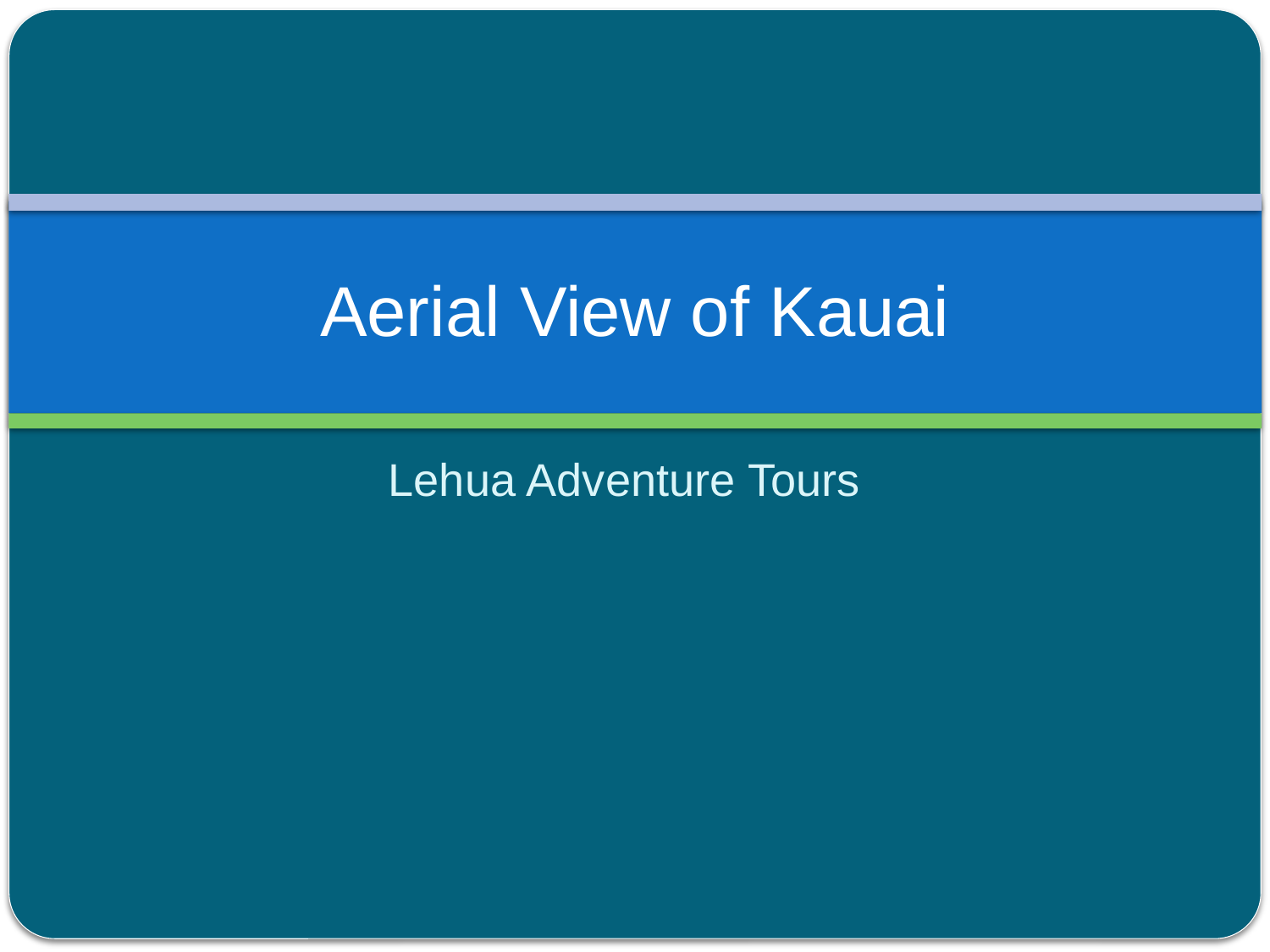

# Aerial View of Kauai
Lehua Adventure Tours